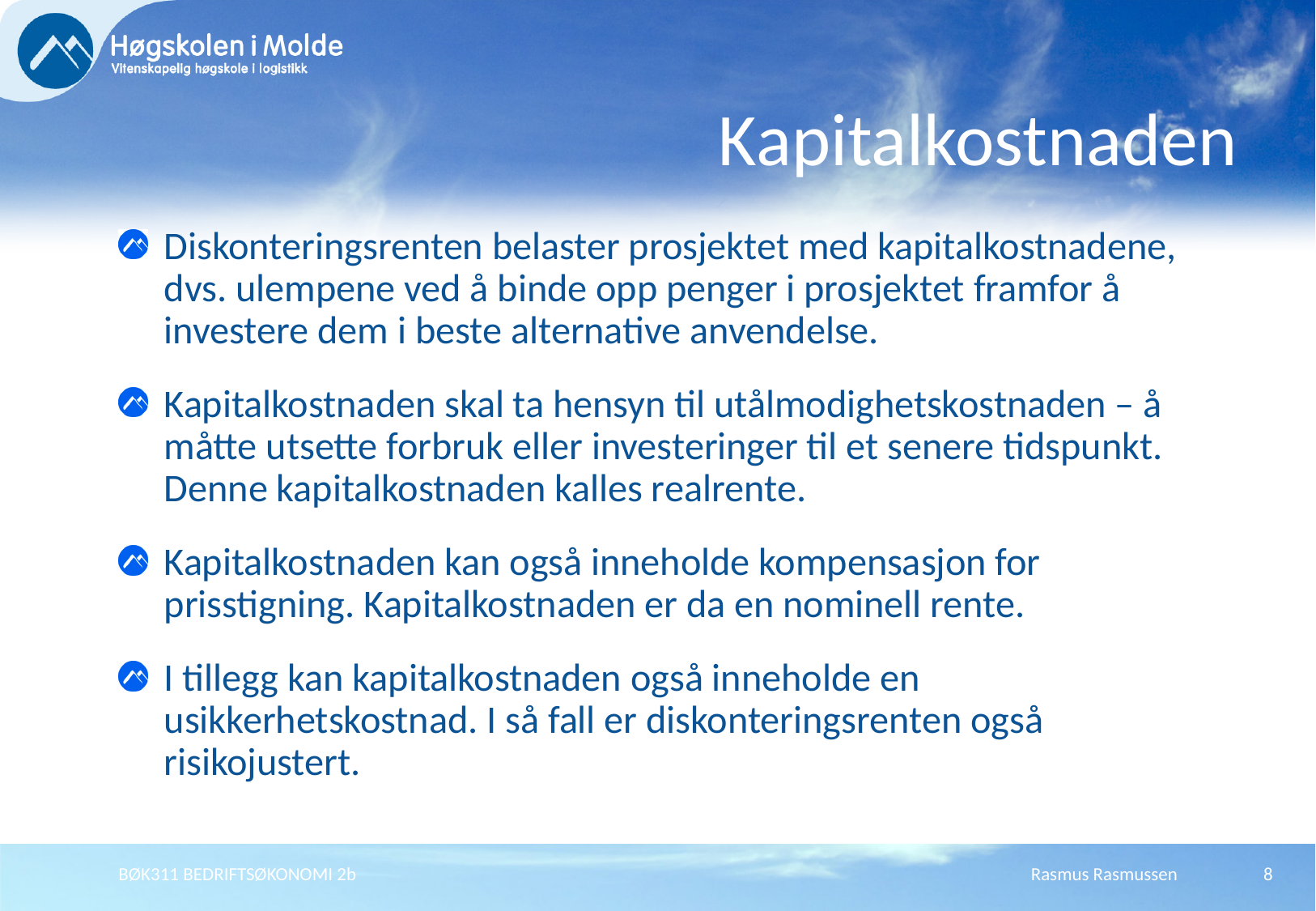

# Kapitalkostnaden
Diskonteringsrenten belaster prosjektet med kapitalkostnadene, dvs. ulempene ved å binde opp penger i prosjektet framfor å investere dem i beste alternative anvendelse.
Kapitalkostnaden skal ta hensyn til utålmodighetskostnaden – å måtte utsette forbruk eller investeringer til et senere tidspunkt. Denne kapitalkostnaden kalles realrente.
Kapitalkostnaden kan også inneholde kompensasjon for prisstigning. Kapitalkostnaden er da en nominell rente.
I tillegg kan kapitalkostnaden også inneholde en usikkerhetskostnad. I så fall er diskonteringsrenten også risikojustert.
BØK311 BEDRIFTSØKONOMI 2b
Rasmus Rasmussen
8